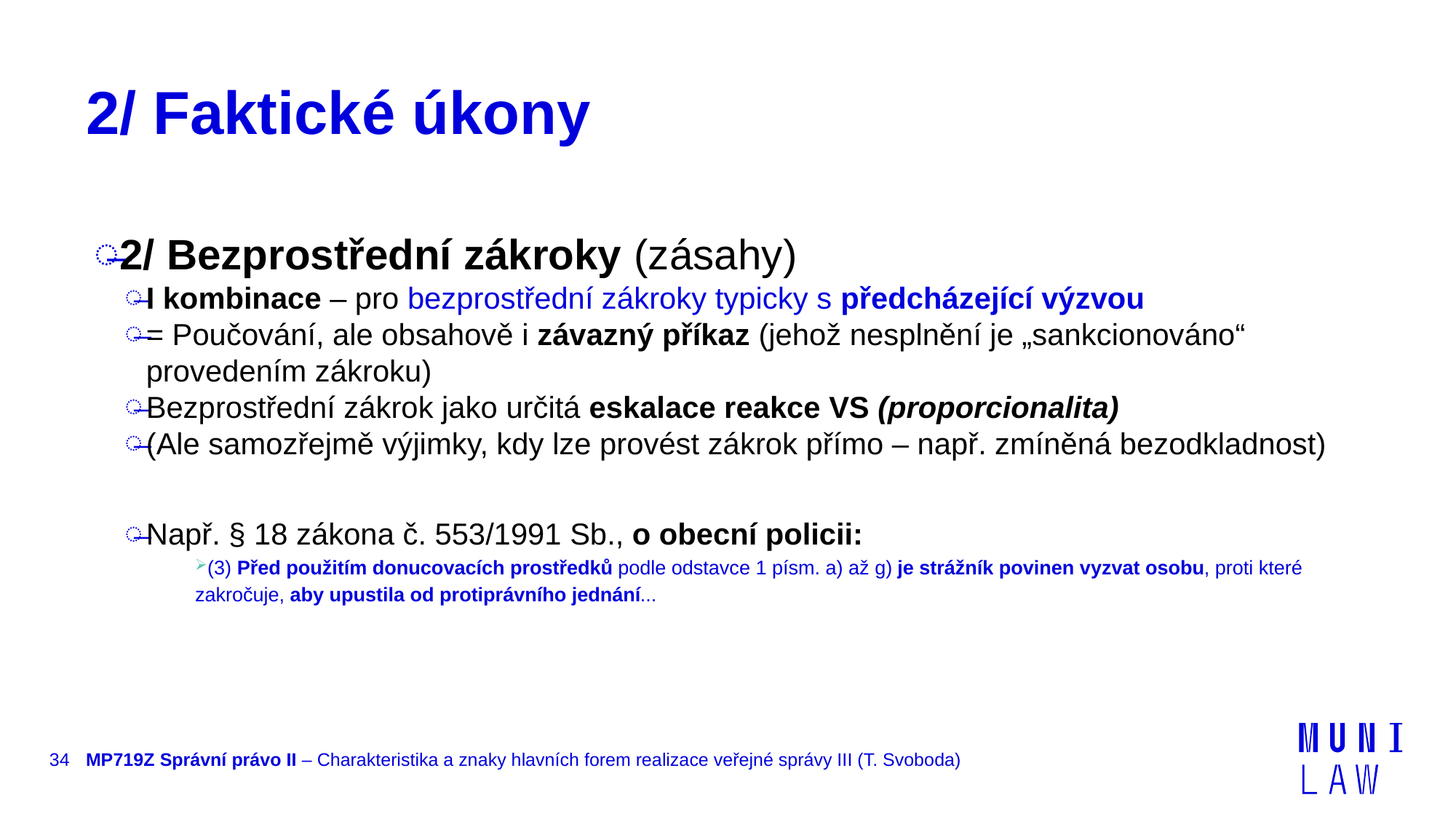

# 2/ Faktické úkony
2/ Bezprostřední zákroky (zásahy)
I kombinace – pro bezprostřední zákroky typicky s předcházející výzvou
= Poučování, ale obsahově i závazný příkaz (jehož nesplnění je „sankcionováno“ provedením zákroku)
Bezprostřední zákrok jako určitá eskalace reakce VS (proporcionalita)
(Ale samozřejmě výjimky, kdy lze provést zákrok přímo – např. zmíněná bezodkladnost)

Např. § 18 zákona č. 553/1991 Sb., o obecní policii:
(3) Před použitím donucovacích prostředků podle odstavce 1 písm. a) až g) je strážník povinen vyzvat osobu, proti které zakročuje, aby upustila od protiprávního jednání...

34
MP719Z Správní právo II – Charakteristika a znaky hlavních forem realizace veřejné správy III (T. Svoboda)